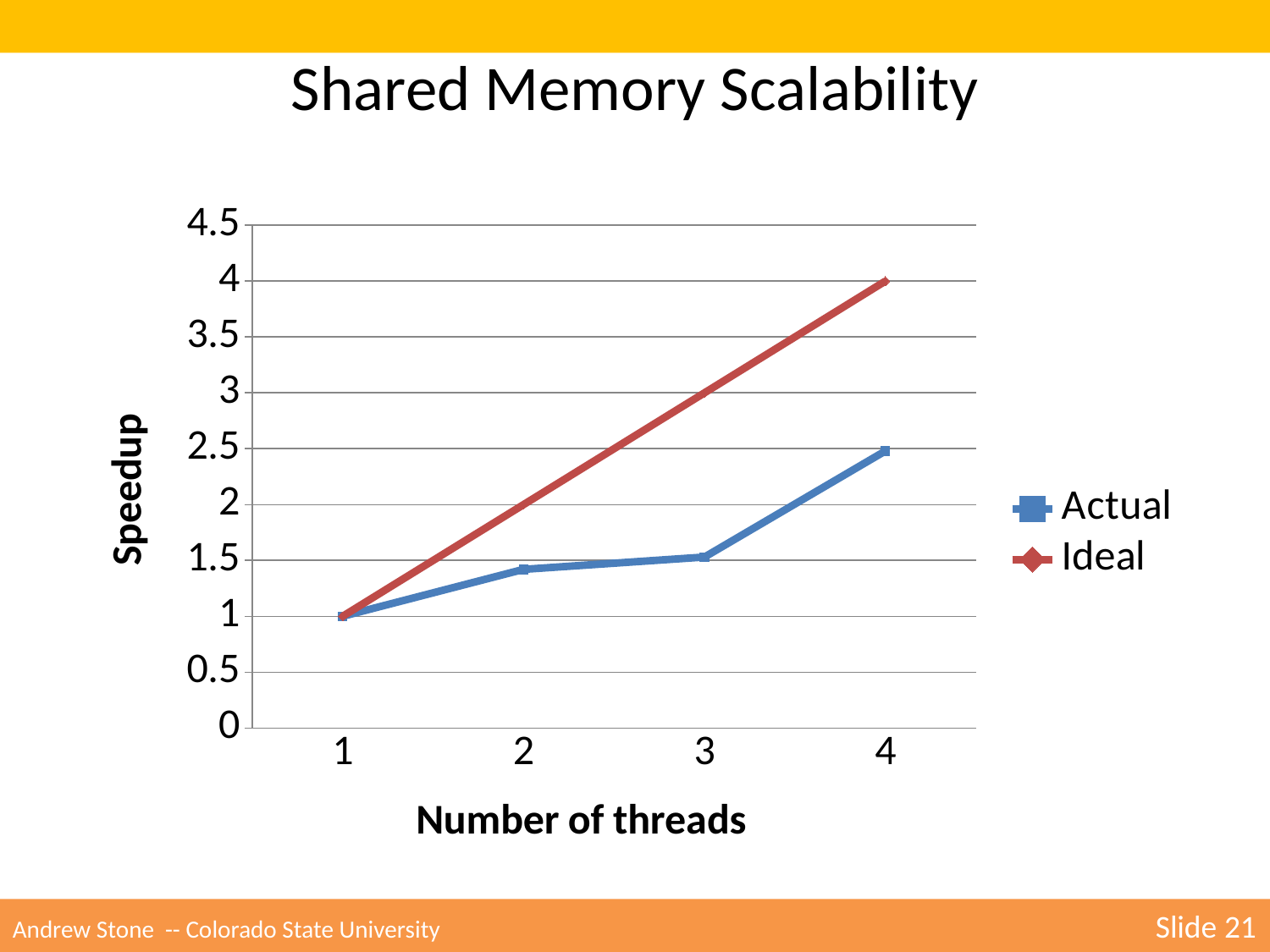

Shared Memory Scalability

### Chart

| Category |  |  |
|---|---|---|
Andrew Stone  -- Colorado State University 	Slide 21